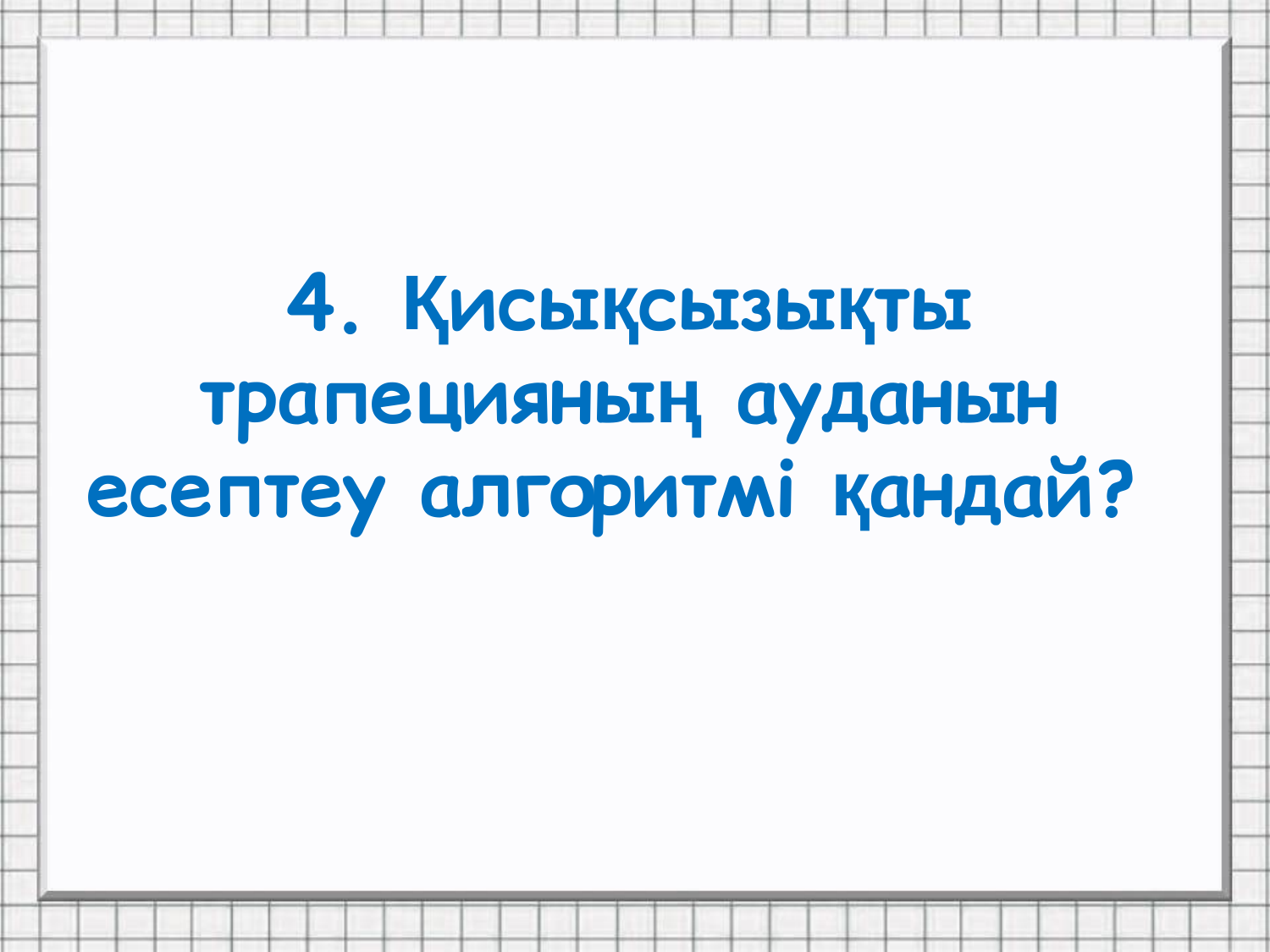

4. Қисықсызықты трапецияның ауданын есептеу алгоритмі қандай?